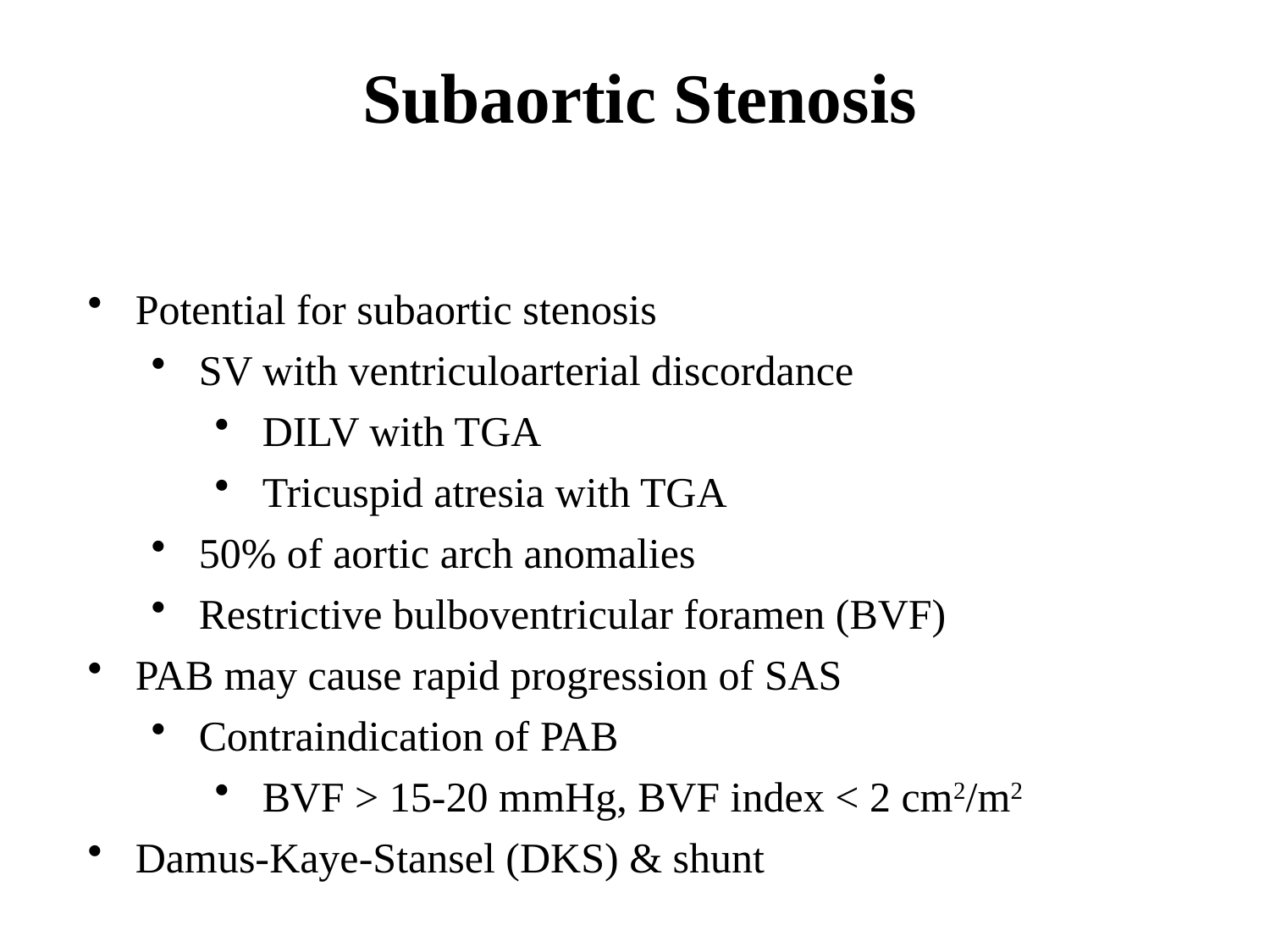

Subaortic Stenosis
Potential for subaortic stenosis
SV with ventriculoarterial discordance
DILV with TGA
Tricuspid atresia with TGA
50% of aortic arch anomalies
Restrictive bulboventricular foramen (BVF)
PAB may cause rapid progression of SAS
Contraindication of PAB
BVF > 15-20 mmHg, BVF index < 2 cm2/m2
Damus-Kaye-Stansel (DKS) & shunt